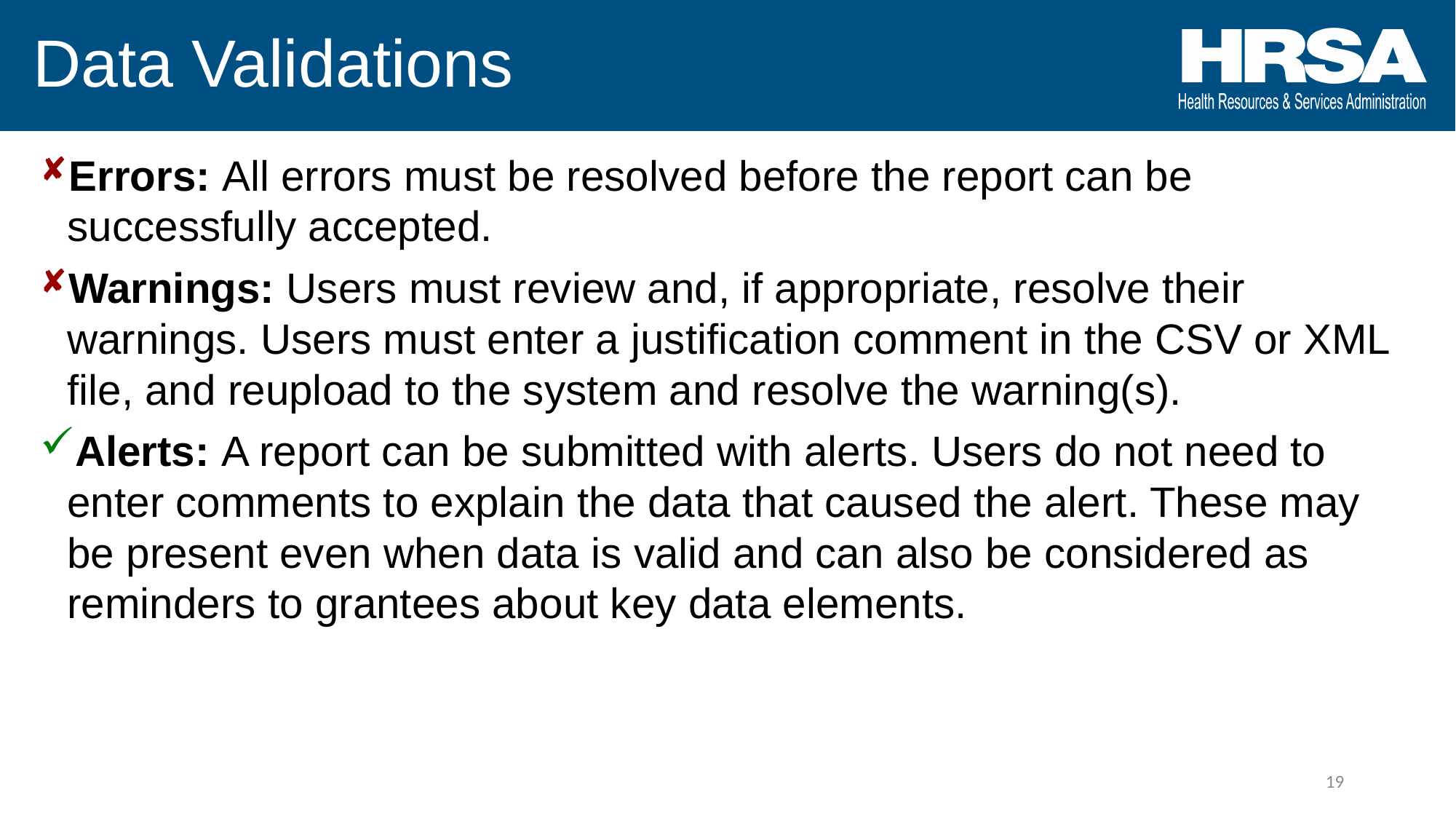

# Data Validations
Errors: All errors must be resolved before the report can be successfully accepted.
Warnings: Users must review and, if appropriate, resolve their warnings. Users must enter a justification comment in the CSV or XML file, and reupload to the system and resolve the warning(s).
Alerts: A report can be submitted with alerts. Users do not need to enter comments to explain the data that caused the alert. These may be present even when data is valid and can also be considered as reminders to grantees about key data elements.
19